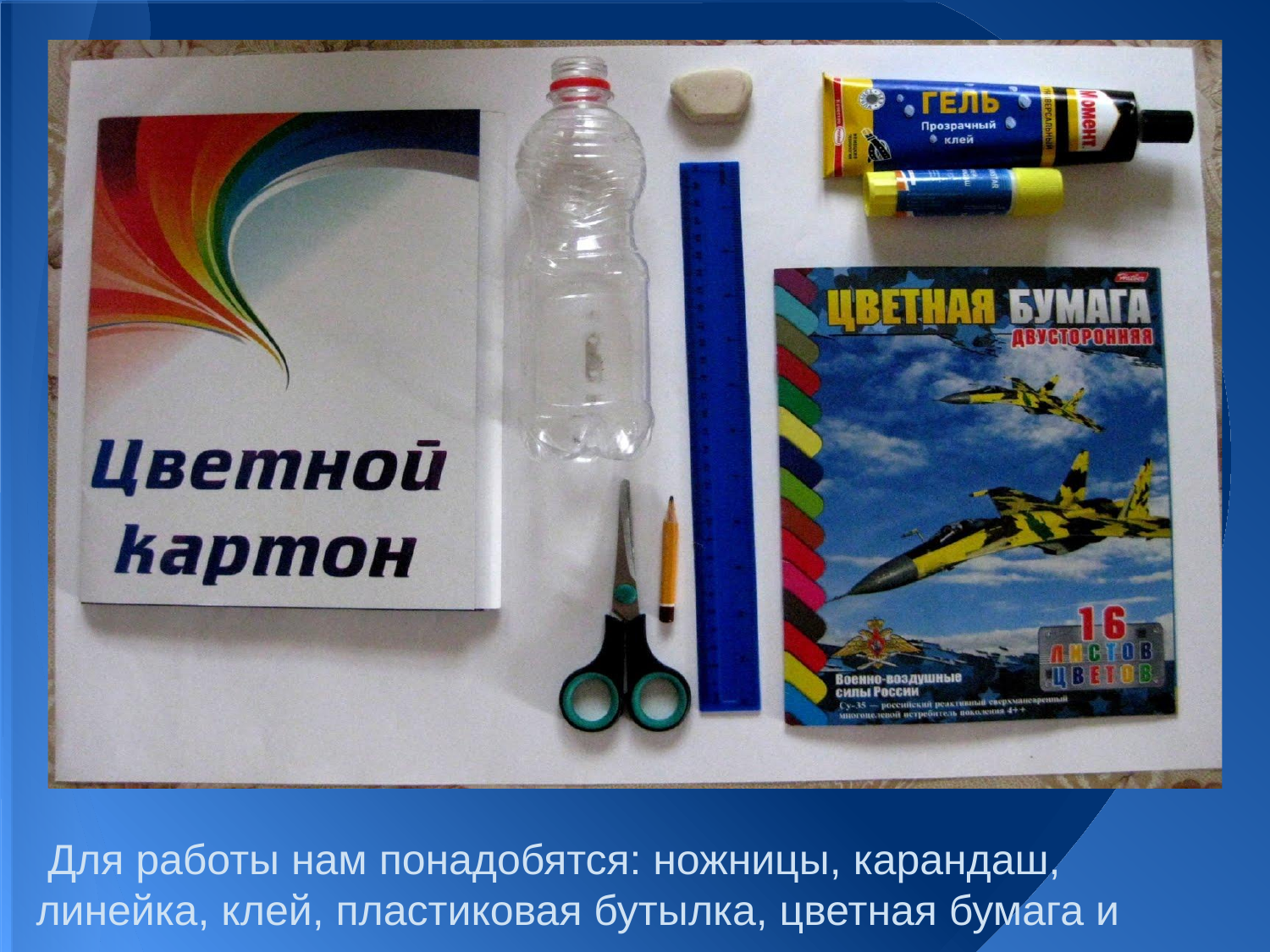

Для работы нам понадобятся: ножницы, карандаш, линейка, клей, пластиковая бутылка, цветная бумага и картон.